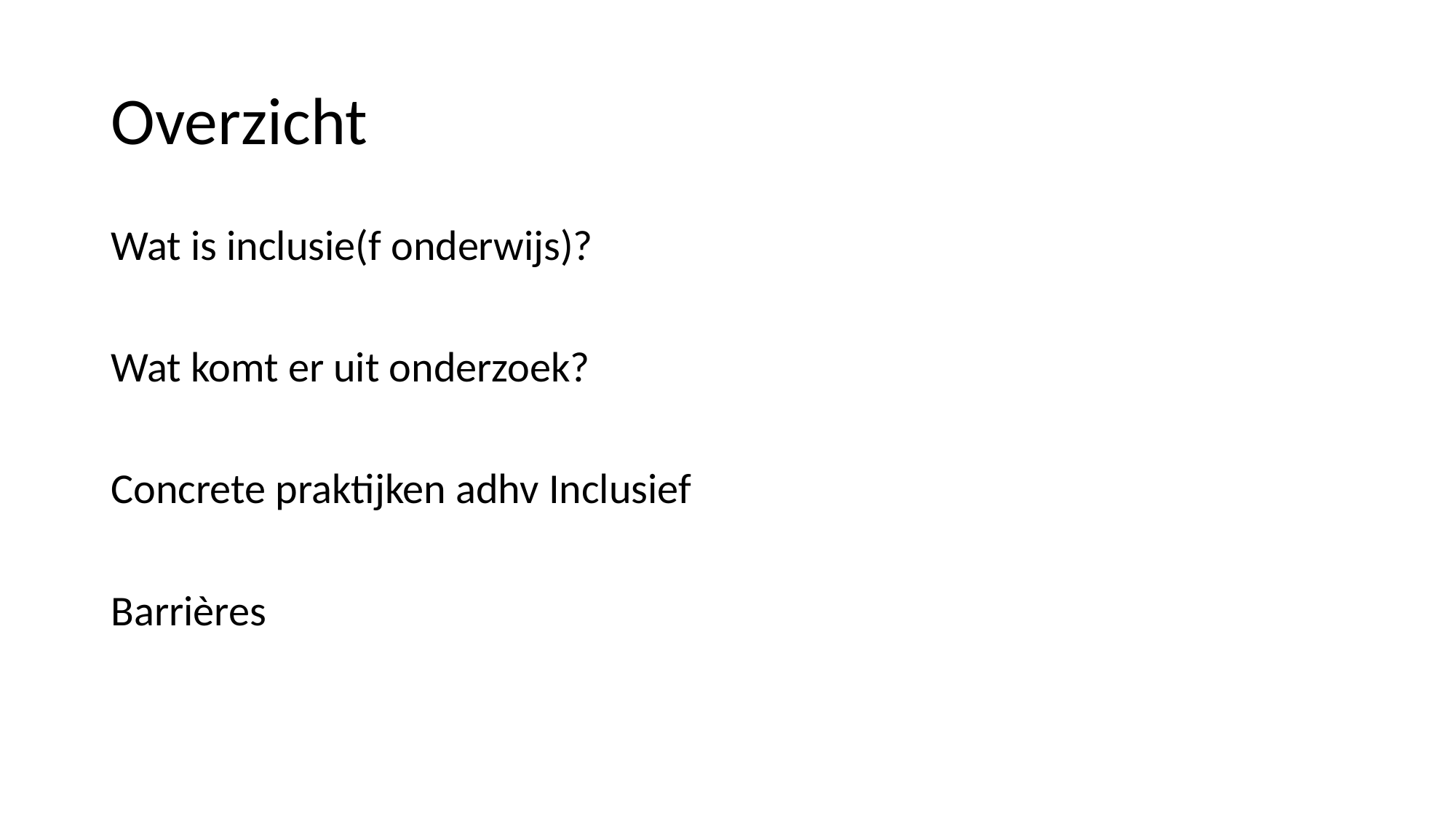

# Overzicht
Wat is inclusie(f onderwijs)?

Wat komt er uit onderzoek?

Concrete praktijken adhv Inclusief

Barrières